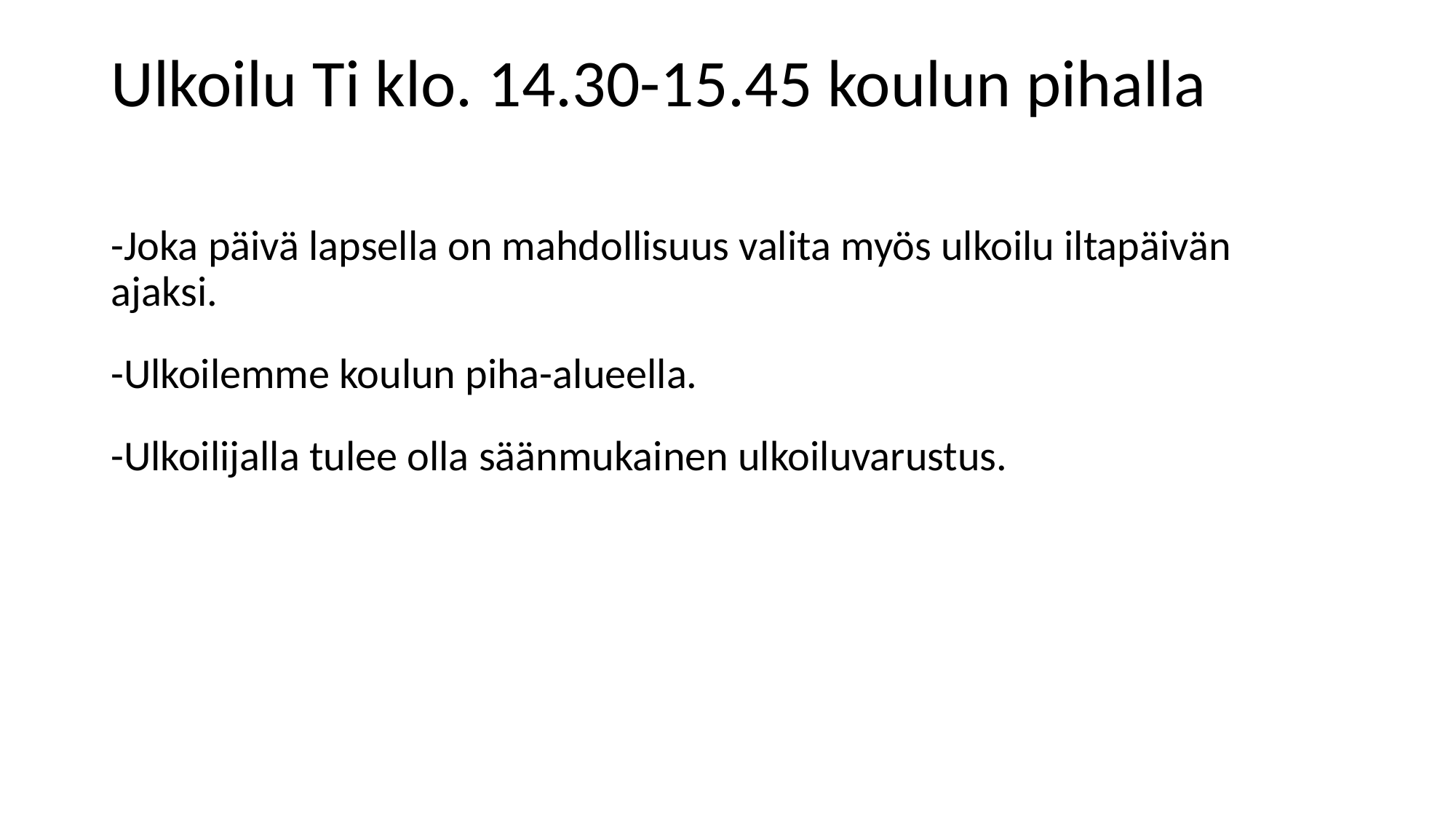

Ulkoilu Ti klo. 14.30-15.45 koulun pihalla
-Joka päivä lapsella on mahdollisuus valita myös ulkoilu iltapäivän ajaksi.
-Ulkoilemme koulun piha-alueella.
-Ulkoilijalla tulee olla säänmukainen ulkoiluvarustus.